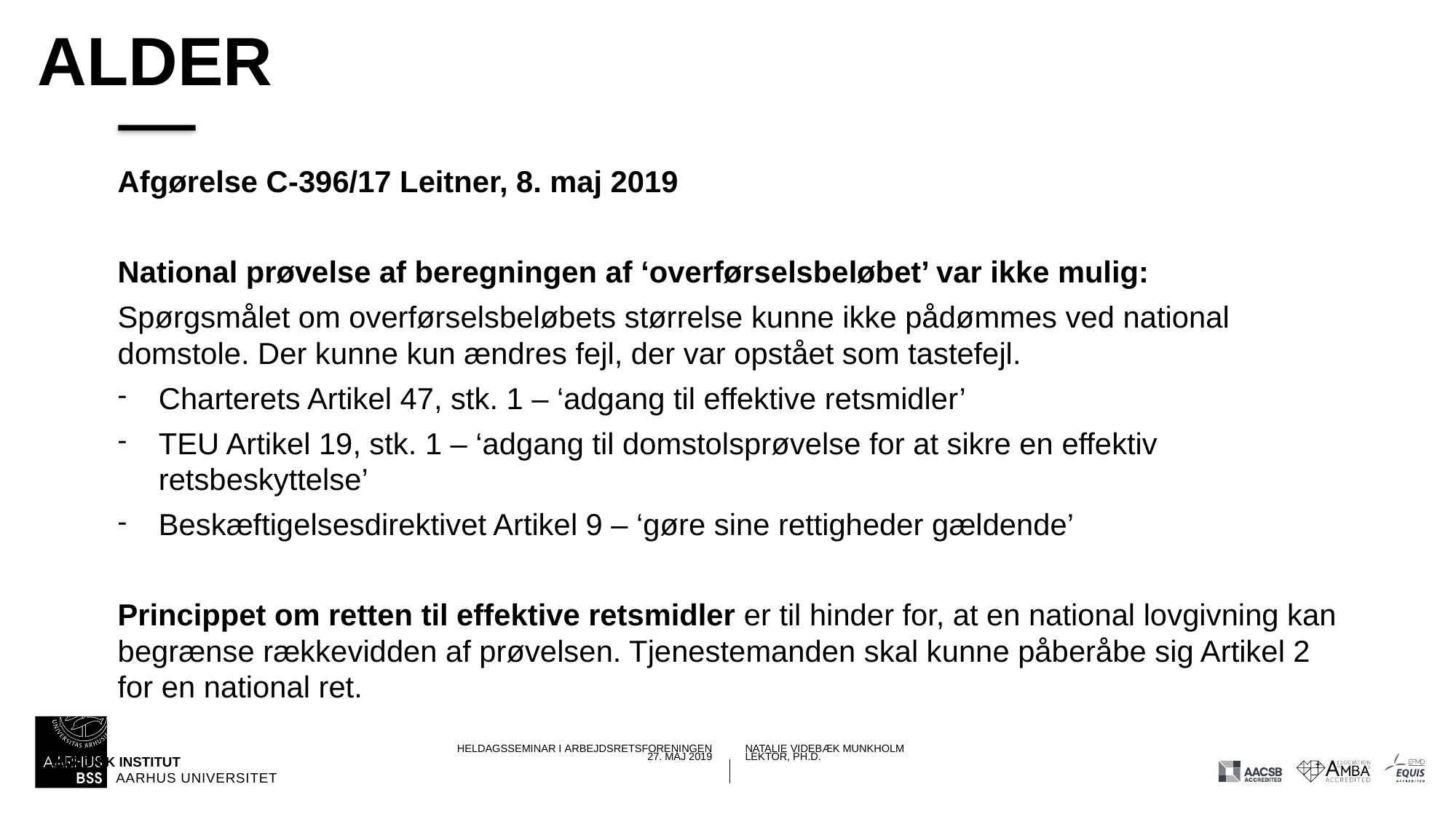

# alder
Afgørelse C-396/17 Leitner, 8. maj 2019

National prøvelse af beregningen af ‘overførselsbeløbet’ var ikke mulig:
Spørgsmålet om overførselsbeløbets størrelse kunne ikke pådømmes ved national domstole. Der kunne kun ændres fejl, der var opstået som tastefejl.
Charterets Artikel 47, stk. 1 – ‘adgang til effektive retsmidler’
TEU Artikel 19, stk. 1 – ‘adgang til domstolsprøvelse for at sikre en effektiv retsbeskyttelse’
Beskæftigelsesdirektivet Artikel 9 – ‘gøre sine rettigheder gældende’

Princippet om retten til effektive retsmidler er til hinder for, at en national lovgivning kan begrænse rækkevidden af prøvelsen. Tjenestemanden skal kunne påberåbe sig Artikel 2 for en national ret.